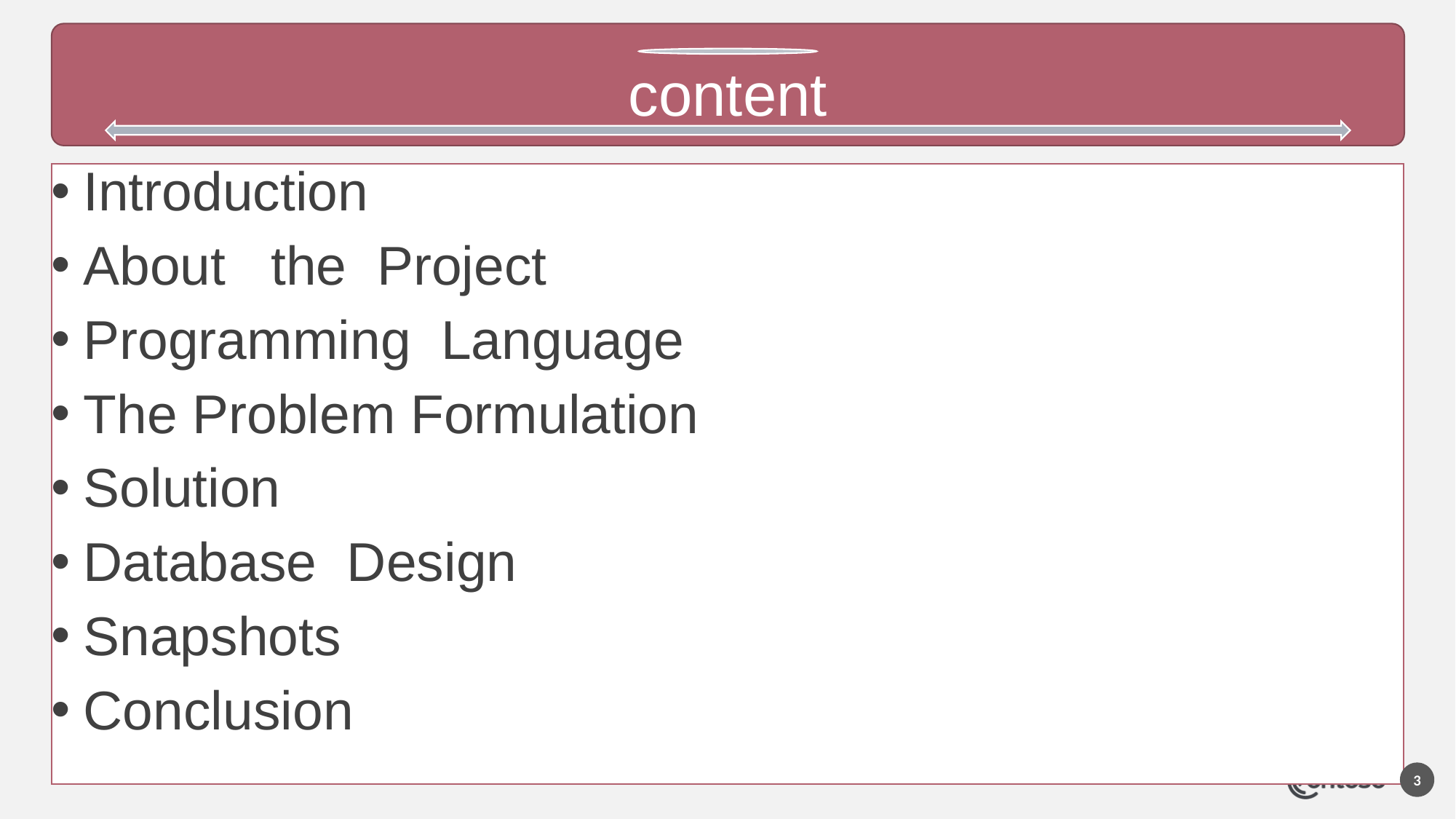

content
Introduction
About   the  Project
Programming  Language
The Problem Formulation
Solution
Database  Design
Snapshots
Conclusion

3